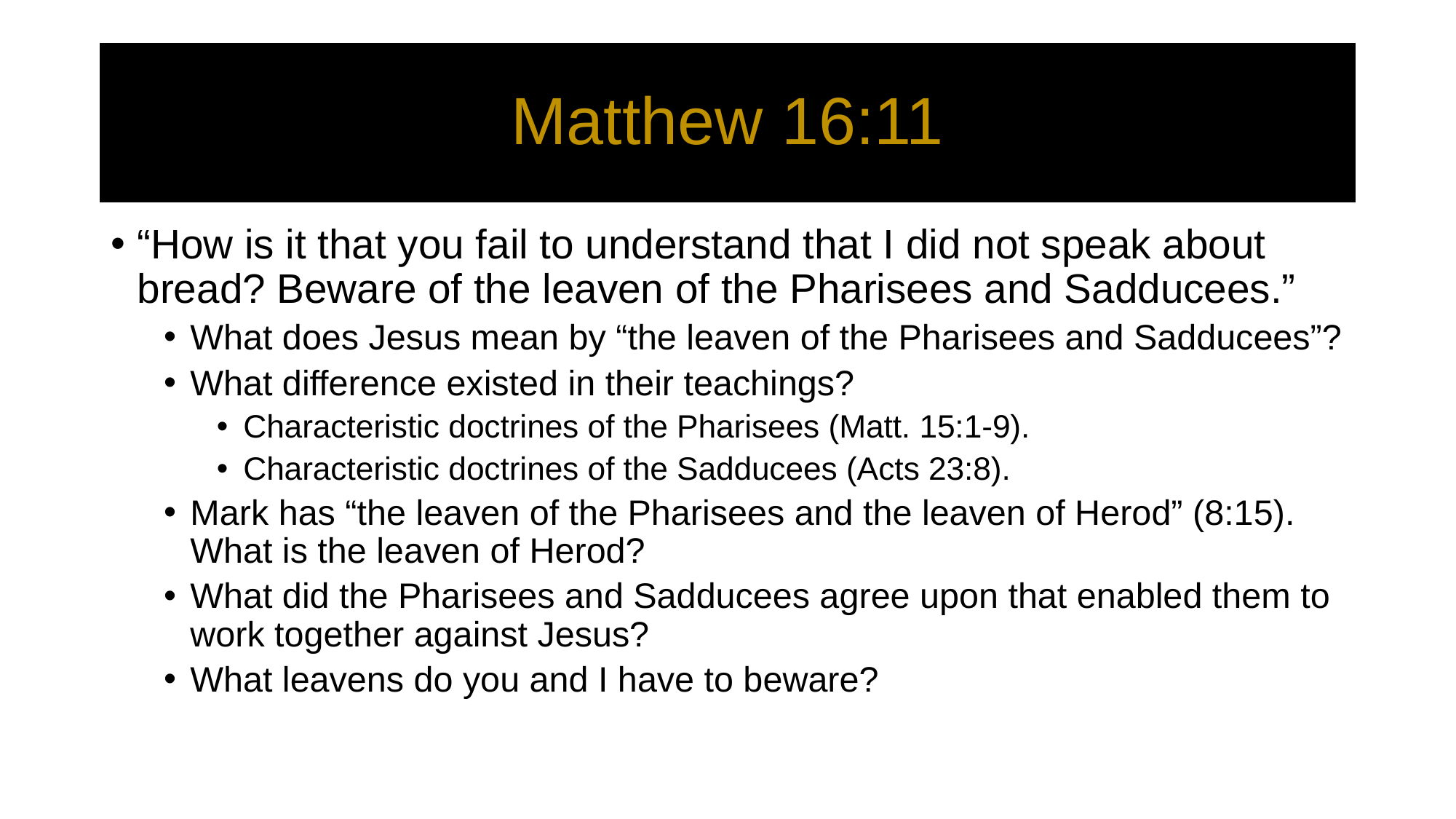

# Matthew 16:11
“How is it that you fail to understand that I did not speak about bread? Beware of the leaven of the Pharisees and Sadducees.”
What does Jesus mean by “the leaven of the Pharisees and Sadducees”?
What difference existed in their teachings?
Characteristic doctrines of the Pharisees (Matt. 15:1-9).
Characteristic doctrines of the Sadducees (Acts 23:8).
Mark has “the leaven of the Pharisees and the leaven of Herod” (8:15). What is the leaven of Herod?
What did the Pharisees and Sadducees agree upon that enabled them to work together against Jesus?
What leavens do you and I have to beware?